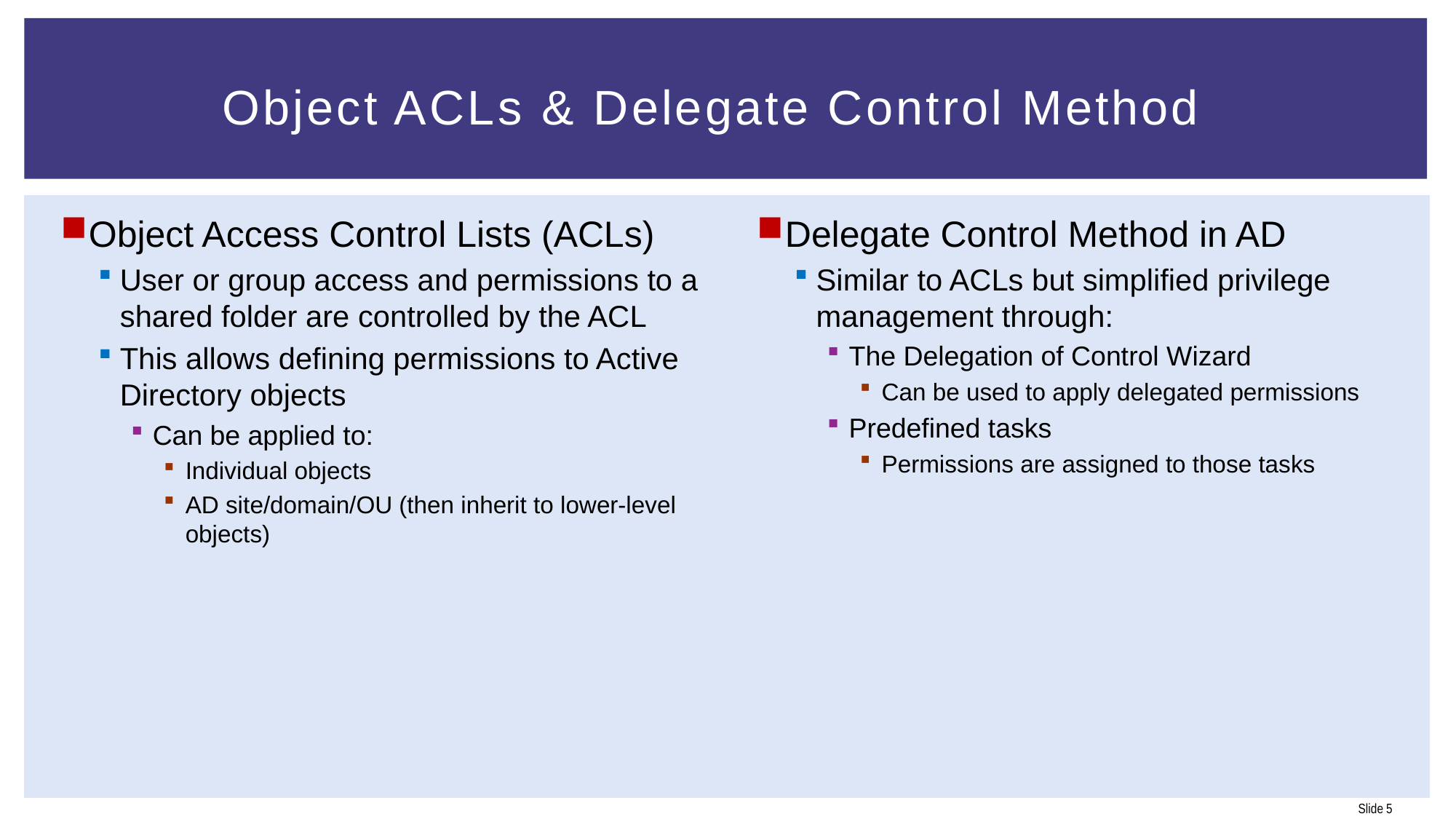

# Object ACLs & Delegate Control Method
Object Access Control Lists (ACLs)
User or group access and permissions to a shared folder are controlled by the ACL
This allows defining permissions to Active Directory objects
Can be applied to:
Individual objects
AD site/domain/OU (then inherit to lower-level objects)

Delegate Control Method in AD
Similar to ACLs but simplified privilege management through:
The Delegation of Control Wizard
Can be used to apply delegated permissions
Predefined tasks
Permissions are assigned to those tasks